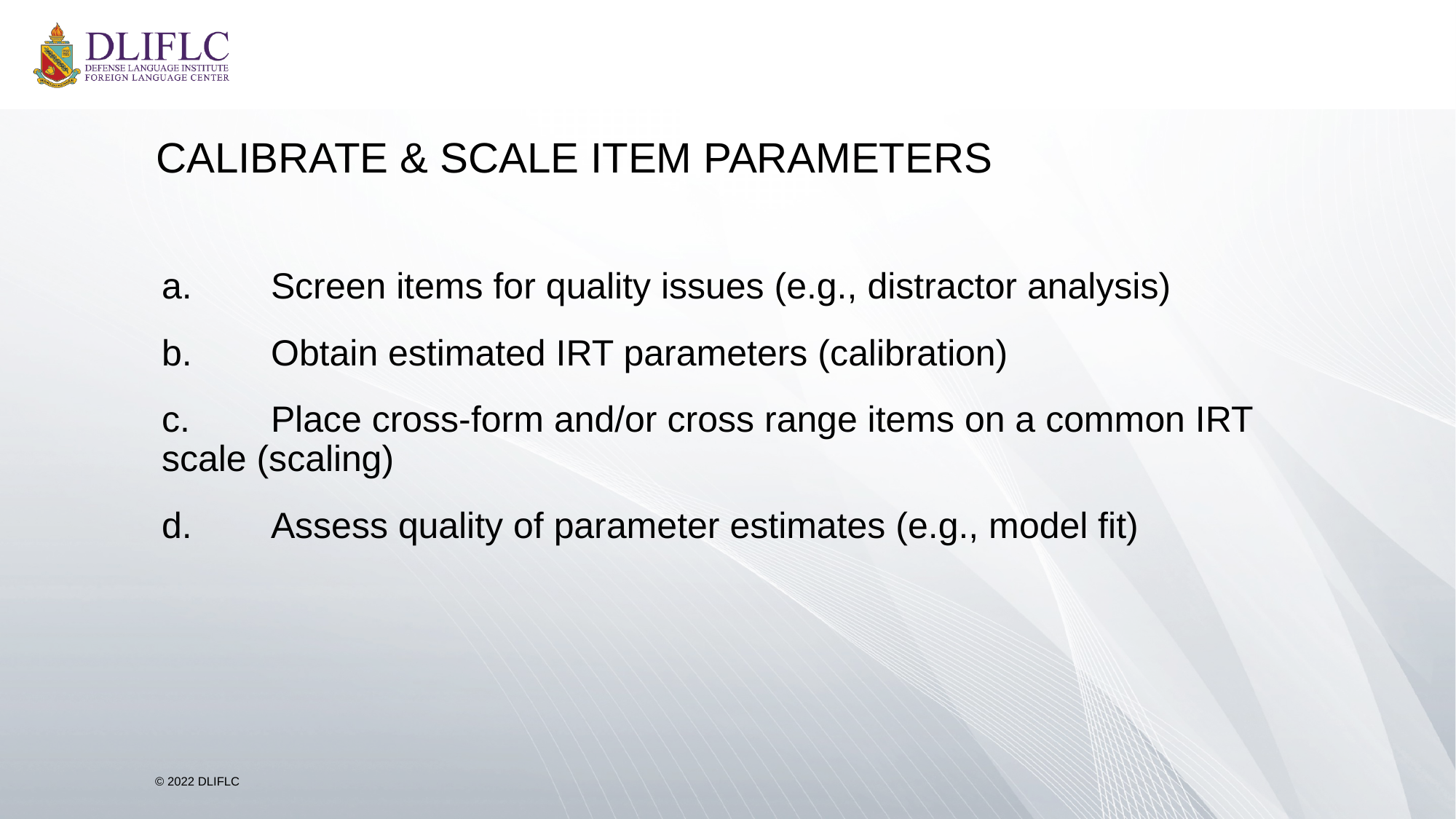

# Calibrate & Scale Item Parameters
a.	Screen items for quality issues (e.g., distractor analysis)
b.	Obtain estimated IRT parameters (calibration)
c.	Place cross-form and/or cross range items on a common IRT scale (scaling)
d.	Assess quality of parameter estimates (e.g., model fit)

© 2022 DLIFLC